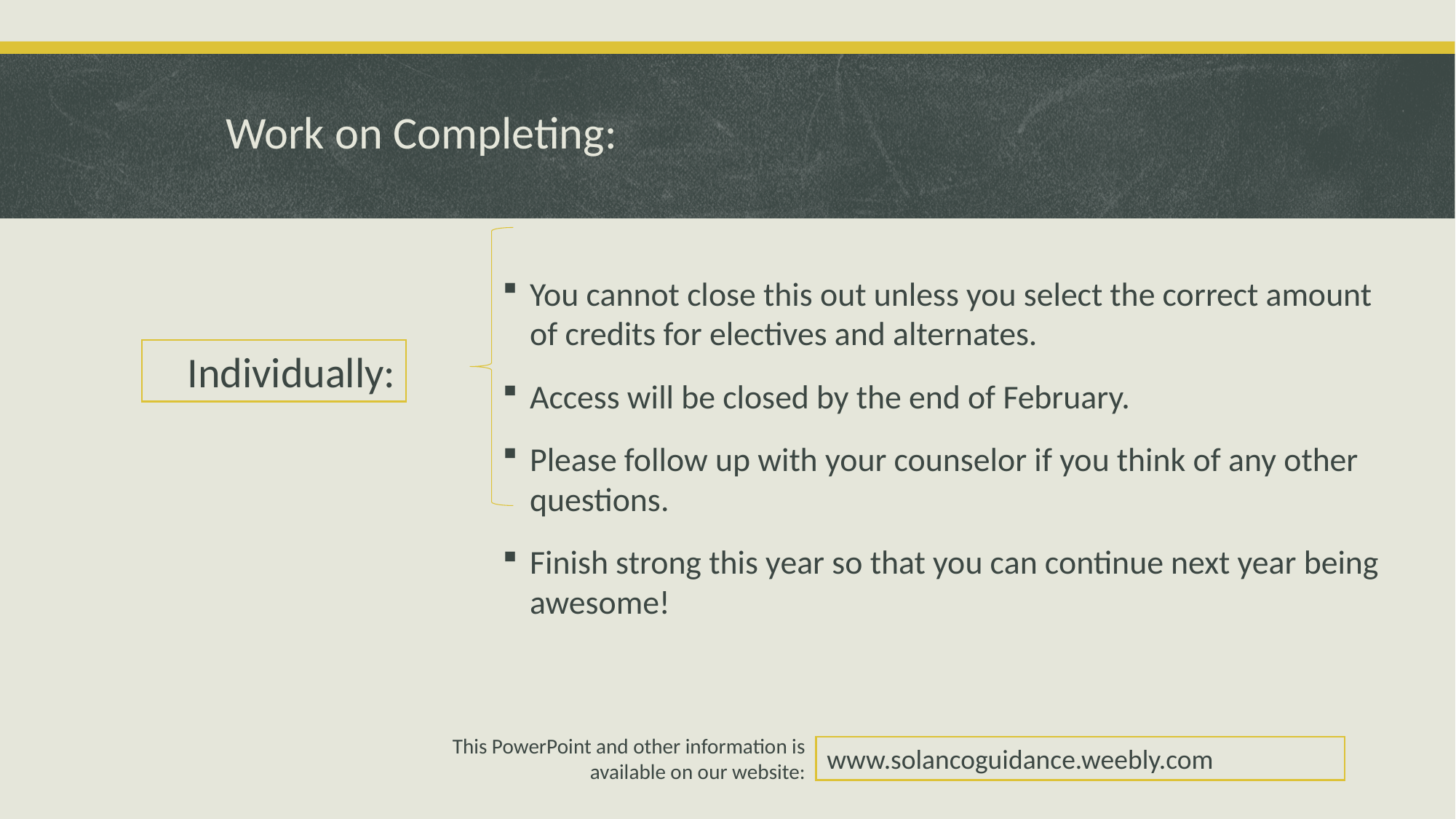

# Work on Completing:

You cannot close this out unless you select the correct amount of credits for electives and alternates.
Access will be closed by the end of February.
Please follow up with your counselor if you think of any other questions.
Finish strong this year so that you can continue next year being awesome!
Individually:
This PowerPoint and other information is available on our website:
www.solancoguidance.weebly.com